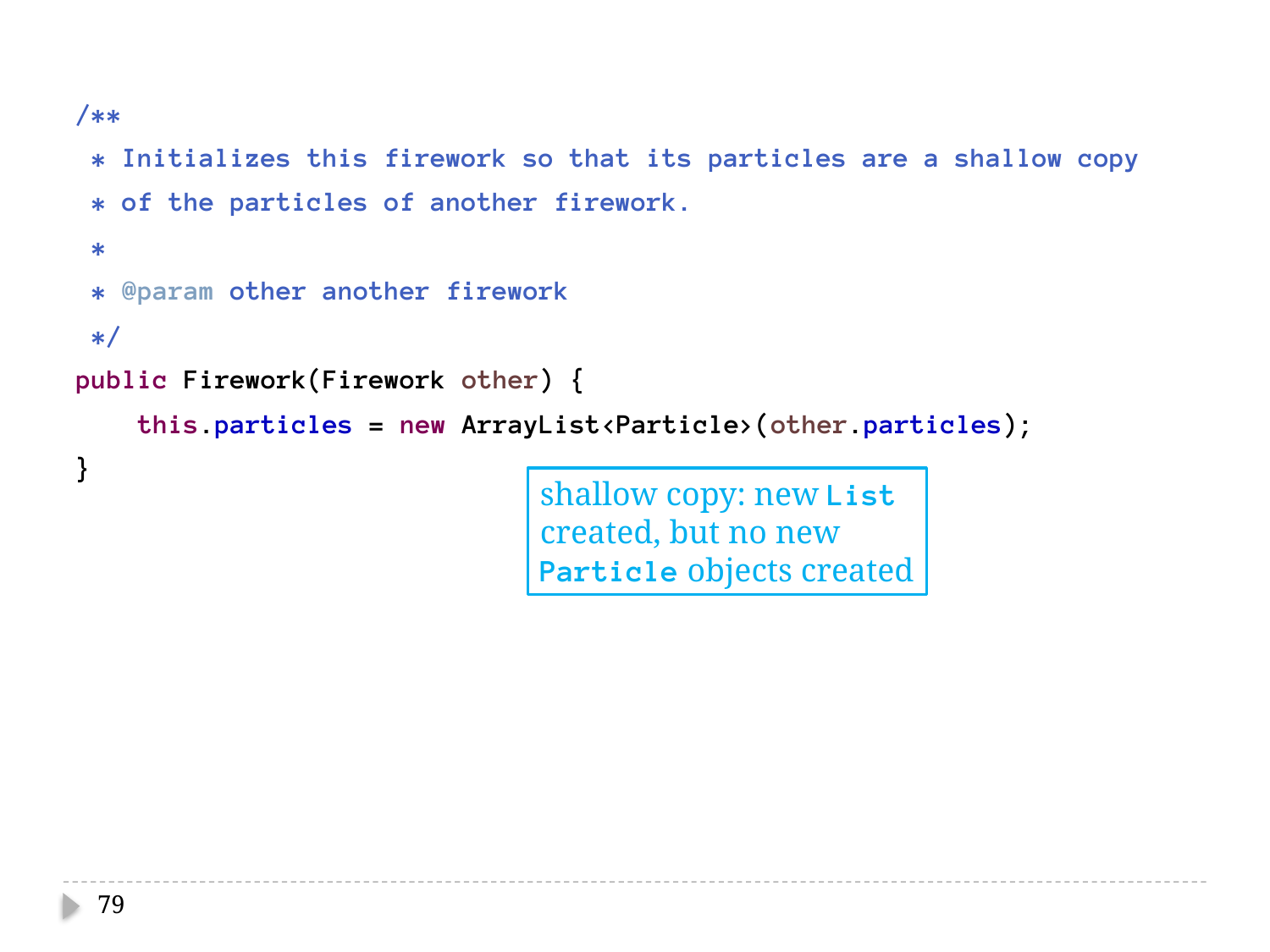

/**
 * Initializes this firework so that its particles are a shallow copy
 * of the particles of another firework.
 *
 * @param other another firework
 */
public Firework(Firework other) {
    this.particles = new ArrayList<Particle>(other.particles);
}

shallow copy: new List
created, but no new
Particle objects created
79